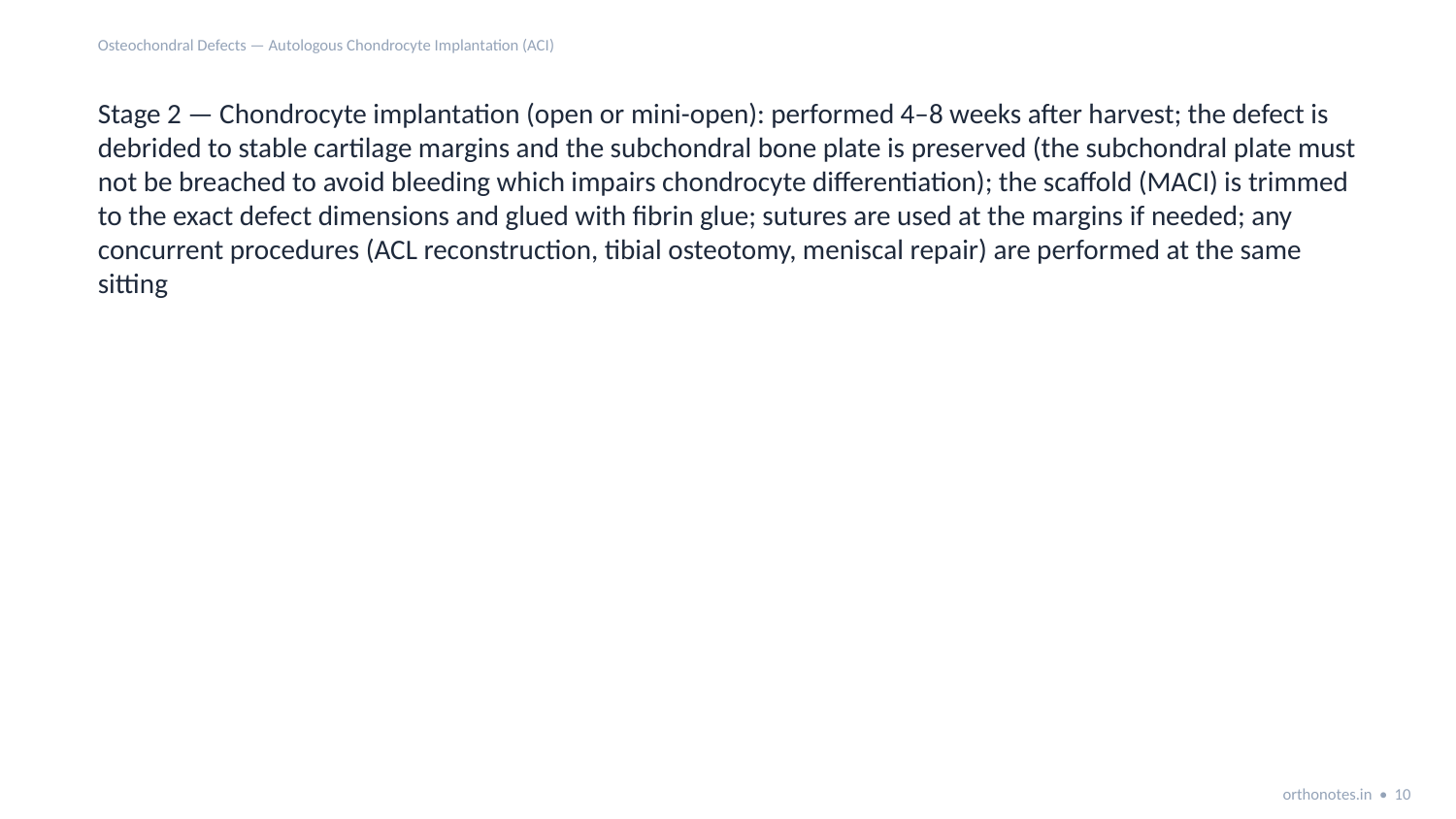

Osteochondral Defects — Autologous Chondrocyte Implantation (ACI)
Stage 2 — Chondrocyte implantation (open or mini-open): performed 4–8 weeks after harvest; the defect is debrided to stable cartilage margins and the subchondral bone plate is preserved (the subchondral plate must not be breached to avoid bleeding which impairs chondrocyte differentiation); the scaffold (MACI) is trimmed to the exact defect dimensions and glued with fibrin glue; sutures are used at the margins if needed; any concurrent procedures (ACL reconstruction, tibial osteotomy, meniscal repair) are performed at the same sitting
orthonotes.in  •  10